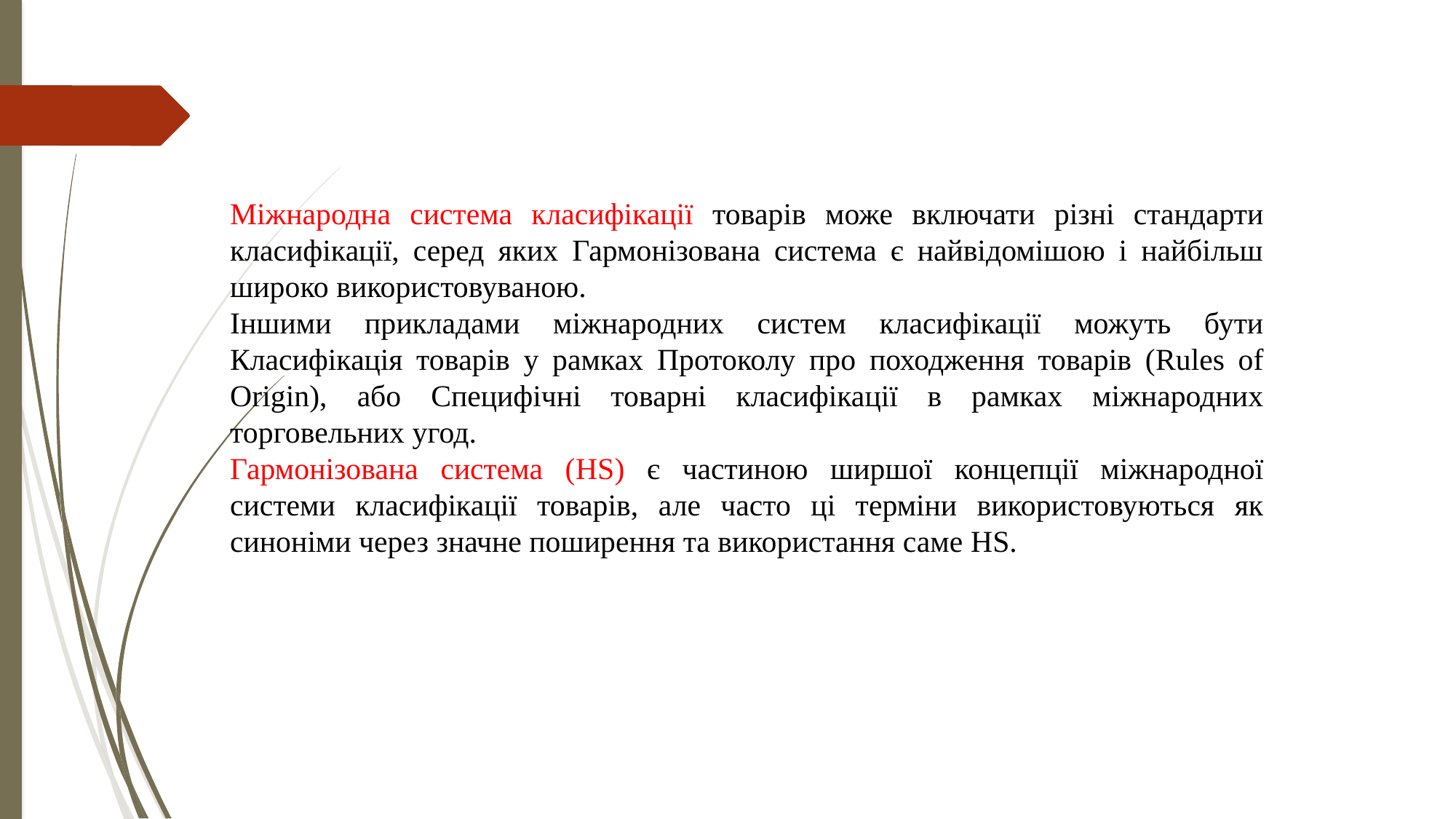

Міжнародна система класифікації товарів може включати різні стандарти класифікації, серед яких Гармонізована система є найвідомішою і найбільш широко використовуваною.
Іншими прикладами міжнародних систем класифікації можуть бути Класифікація товарів у рамках Протоколу про походження товарів (Rules of Origin), або Специфічні товарні класифікації в рамках міжнародних торговельних угод.
Гармонізована система (HS) є частиною ширшої концепції міжнародної системи класифікації товарів, але часто ці терміни використовуються як синоніми через значне поширення та використання саме HS.